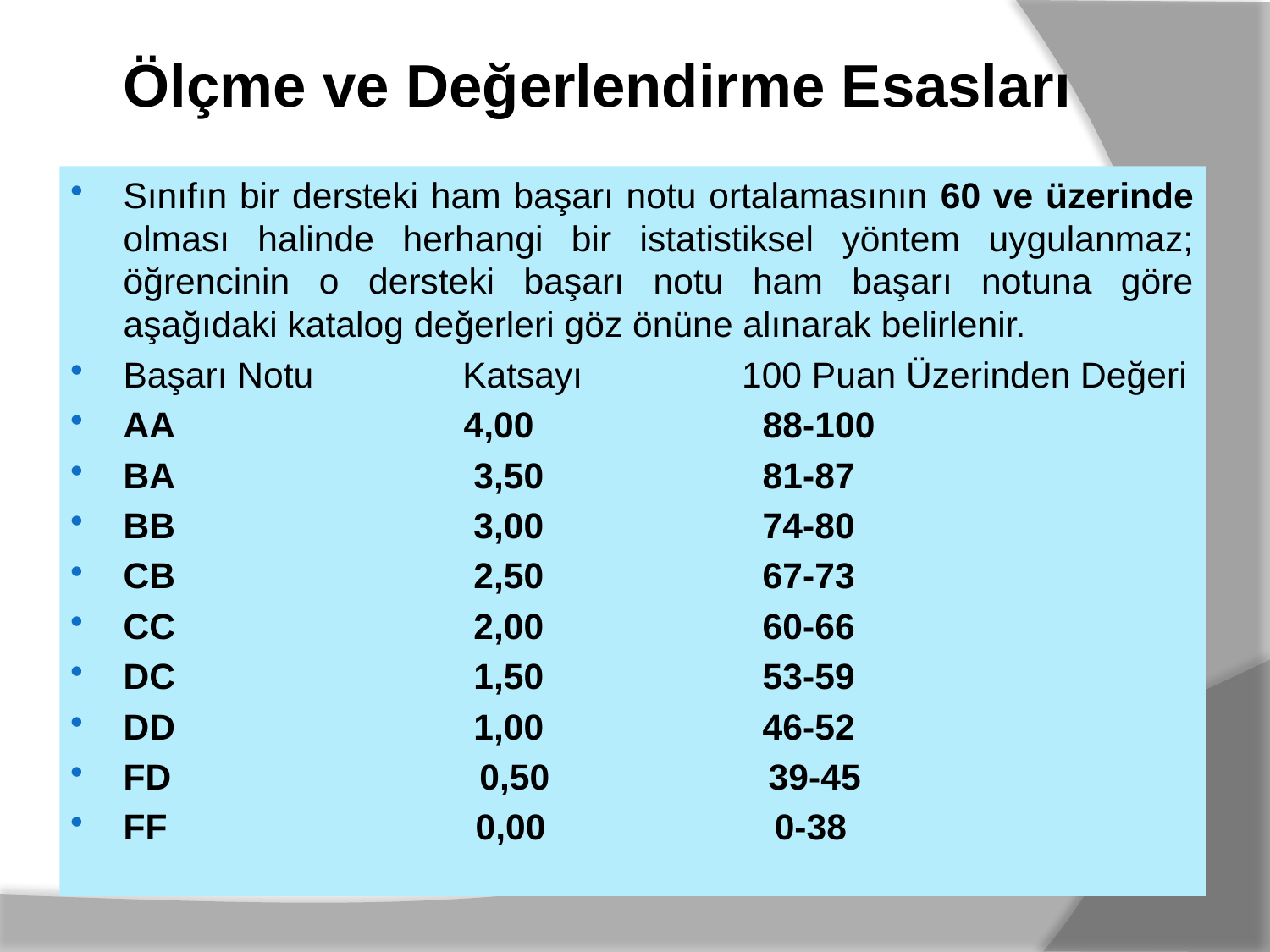

# Ölçme ve Değerlendirme Esasları
Sınıfın bir dersteki ham başarı notu ortalamasının 60 ve üzerinde olması halinde herhangi bir istatistiksel yöntem uygulanmaz; öğrencinin o dersteki başarı notu ham başarı notuna göre aşağıdaki katalog değerleri göz önüne alınarak belirlenir.
Başarı Notu               Katsayı                100 Puan Üzerinden Değeri
AA                             4,00                       88-100
BA                              3,50                      81-87
BB                              3,00                      74-80
CB                              2,50                      67-73
CC                              2,00                      60-66
DC                              1,50                      53-59
DD                              1,00                      46-52
FD                               0,50                      39-45
FF                               0,00                       0-38